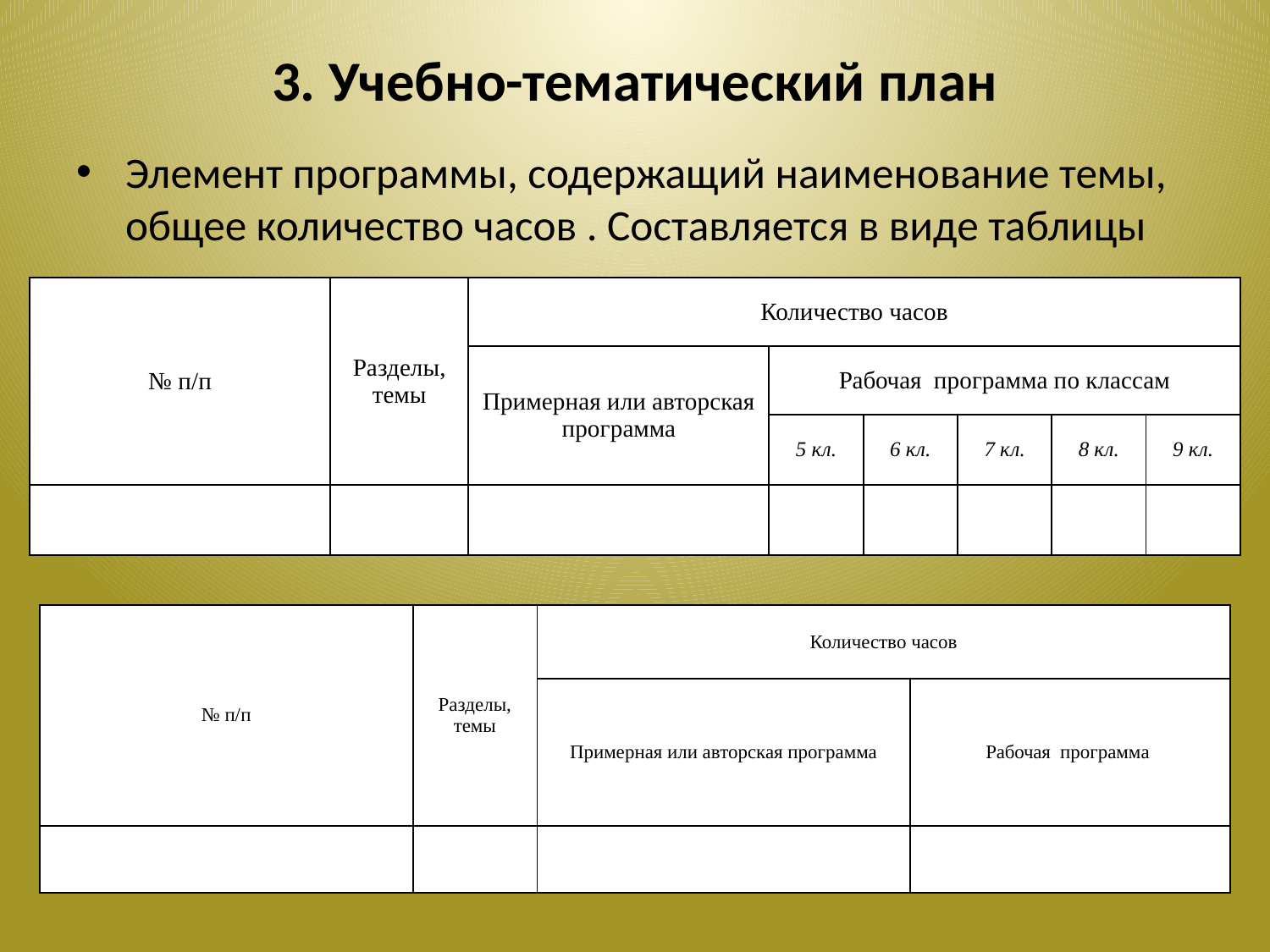

# 3. Учебно-тематический план
Элемент программы, содержащий наименование темы, общее количество часов . Составляется в виде таблицы
| № п/п | Разделы, темы | Количество часов |  |  |  |  |  |
| --- | --- | --- | --- | --- | --- | --- | --- |
|  |  | Примерная или авторская программа | Рабочая программа по классам |  |  |  |  |
|  |  |  | 5 кл. | 6 кл. | 7 кл. | 8 кл. | 9 кл. |
|  |  |  |  |  |  |  |  |
| № п/п | Разделы, темы | Количество часов |  |
| --- | --- | --- | --- |
|  |  | Примерная или авторская программа | Рабочая программа |
|  |  |  |  |